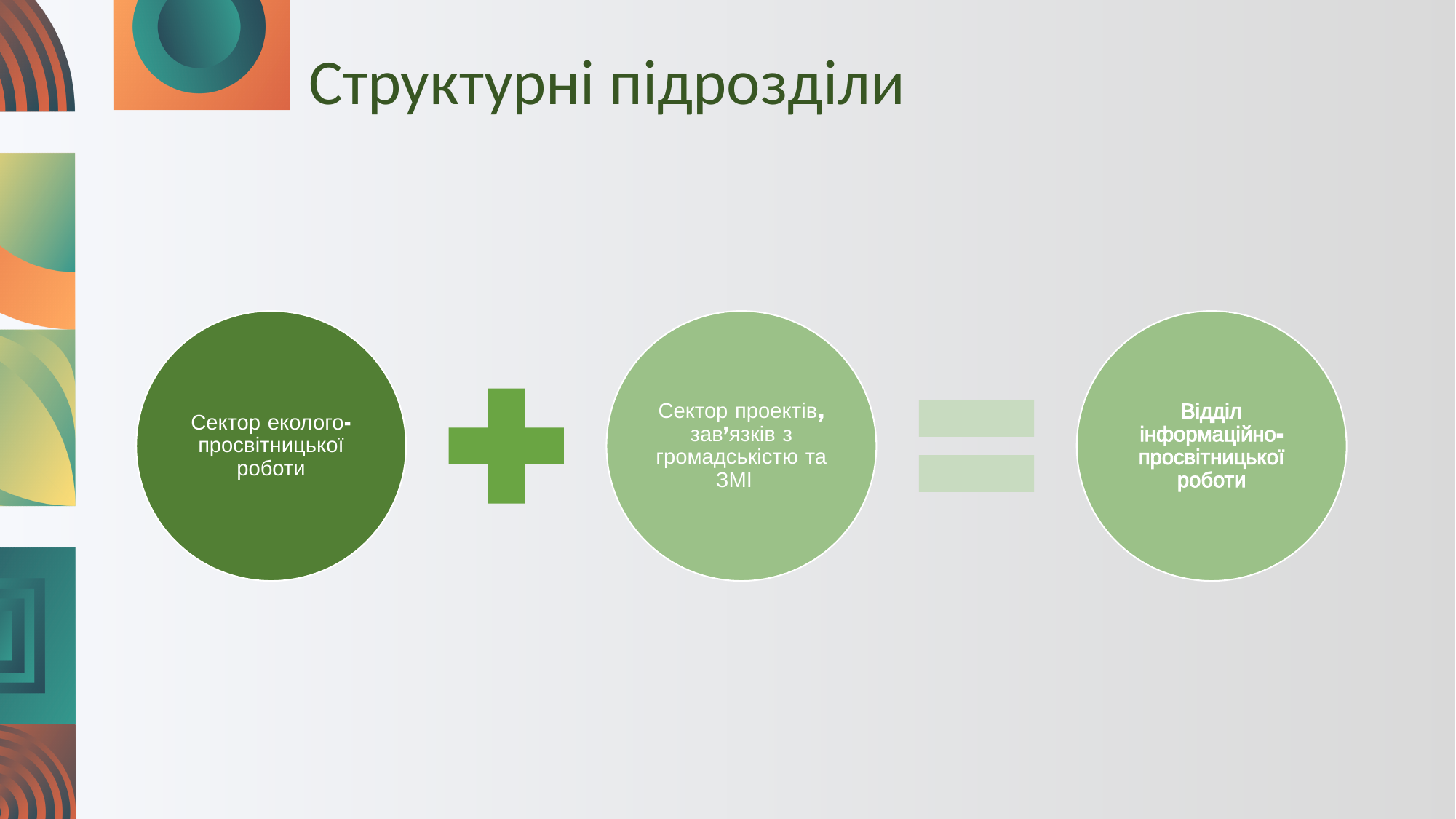

# Структурні підрозділи
Сектор еколого-просвітницької роботи

Сектор проектів, зав’язків з громадськістю та ЗМІ

Відділ інформаційно-просвітницької роботи